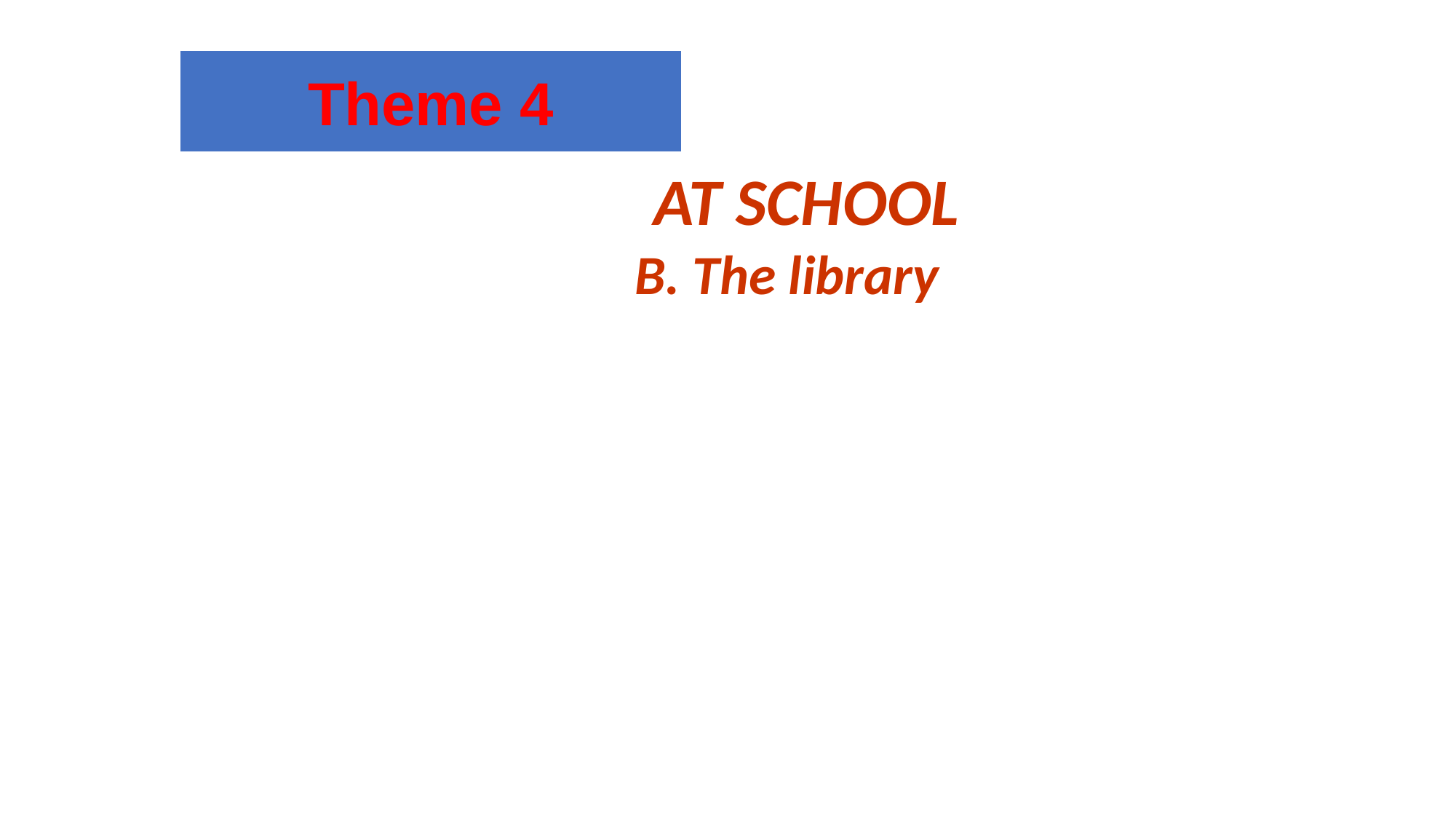

Theme 4

       AT SCHOOL
B. The library